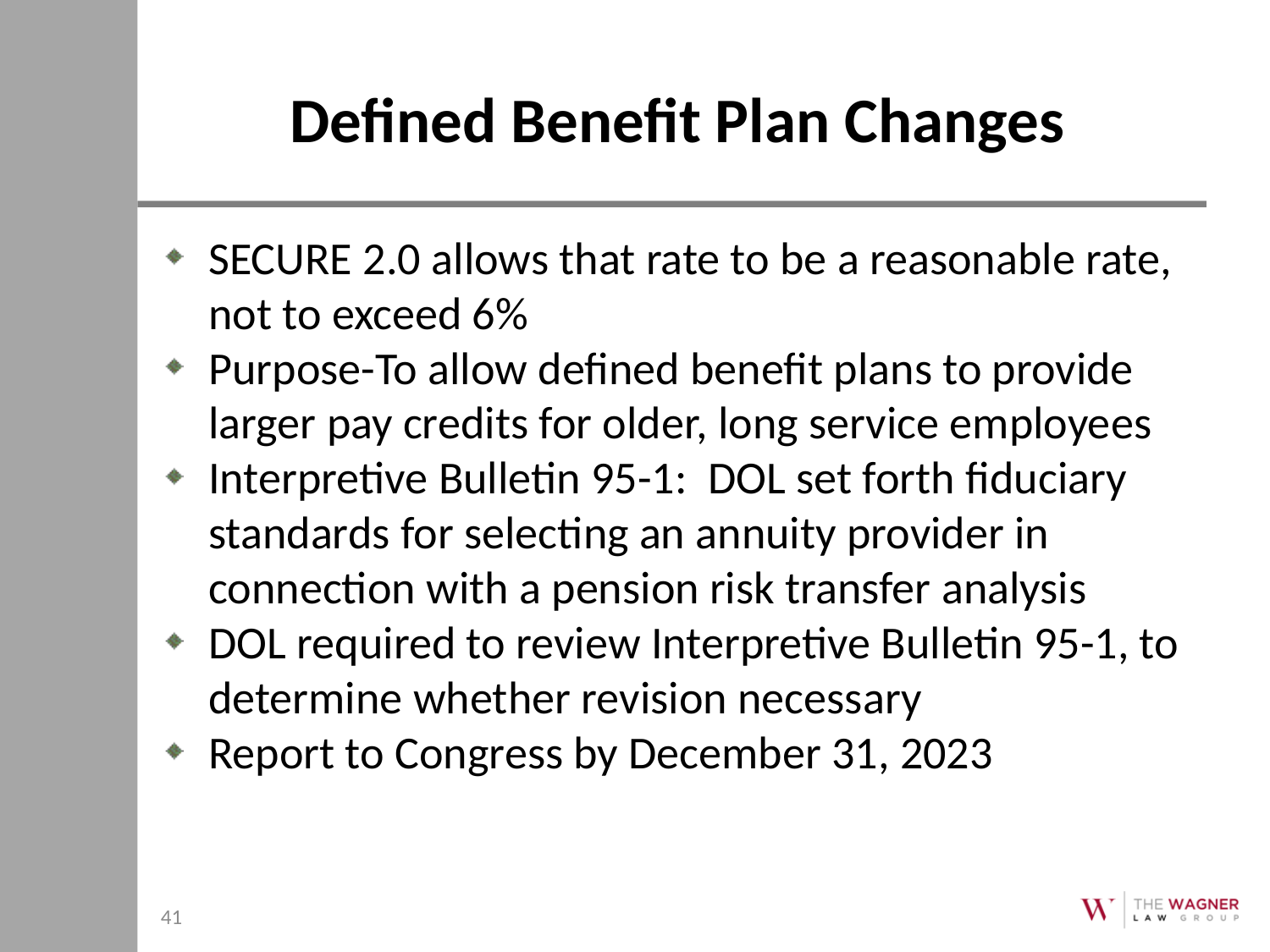

# Defined Benefit Plan Changes
SECURE 2.0 allows that rate to be a reasonable rate, not to exceed 6%
Purpose-To allow defined benefit plans to provide larger pay credits for older, long service employees
Interpretive Bulletin 95-1:  DOL set forth fiduciary standards for selecting an annuity provider in connection with a pension risk transfer analysis
DOL required to review Interpretive Bulletin 95-1, to determine whether revision necessary
Report to Congress by December 31, 2023
41